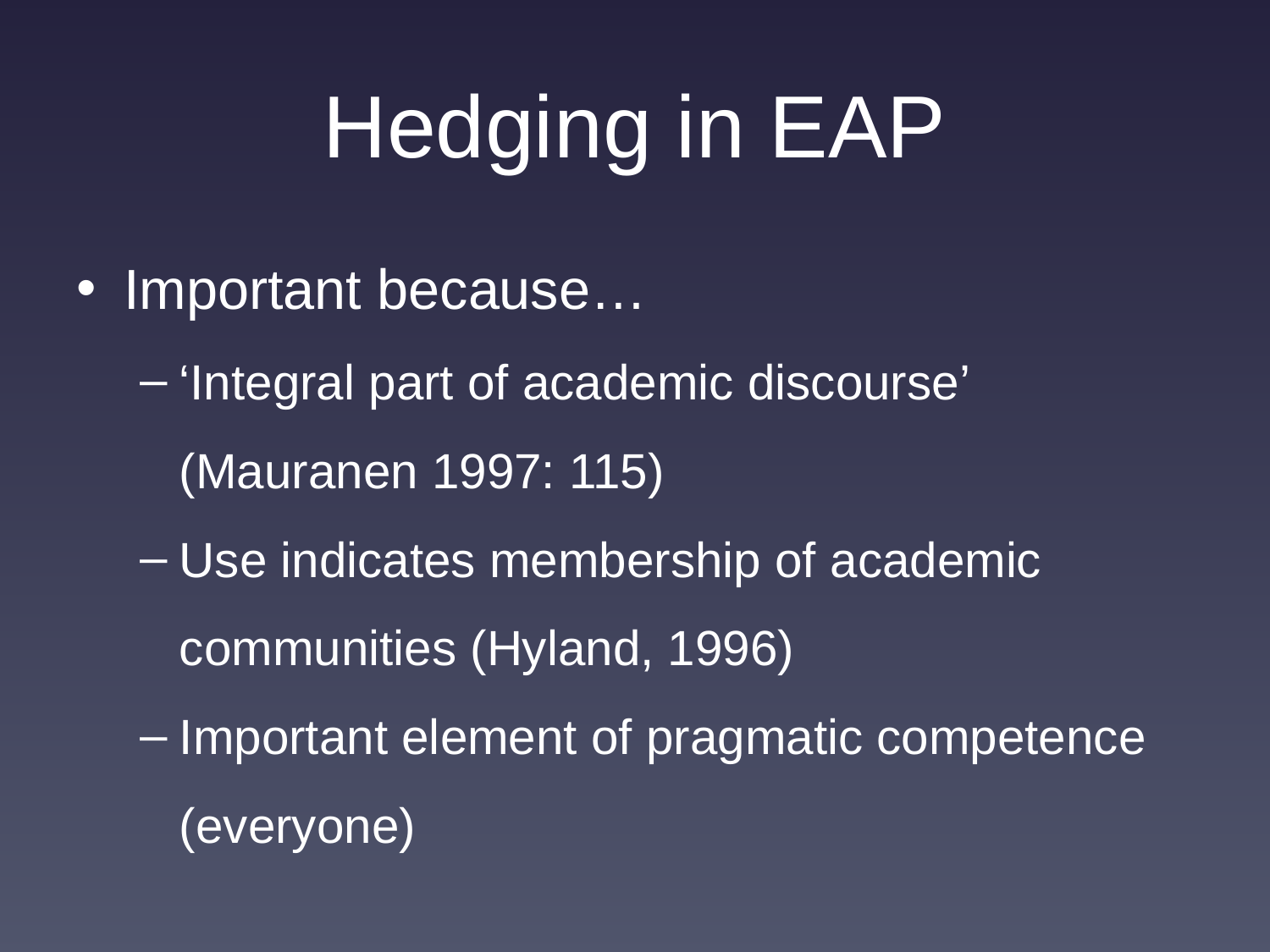

# Hedging in EAP
Important because…
‘Integral part of academic discourse’ (Mauranen 1997: 115)
Use indicates membership of academic communities (Hyland, 1996)
Important element of pragmatic competence (everyone)